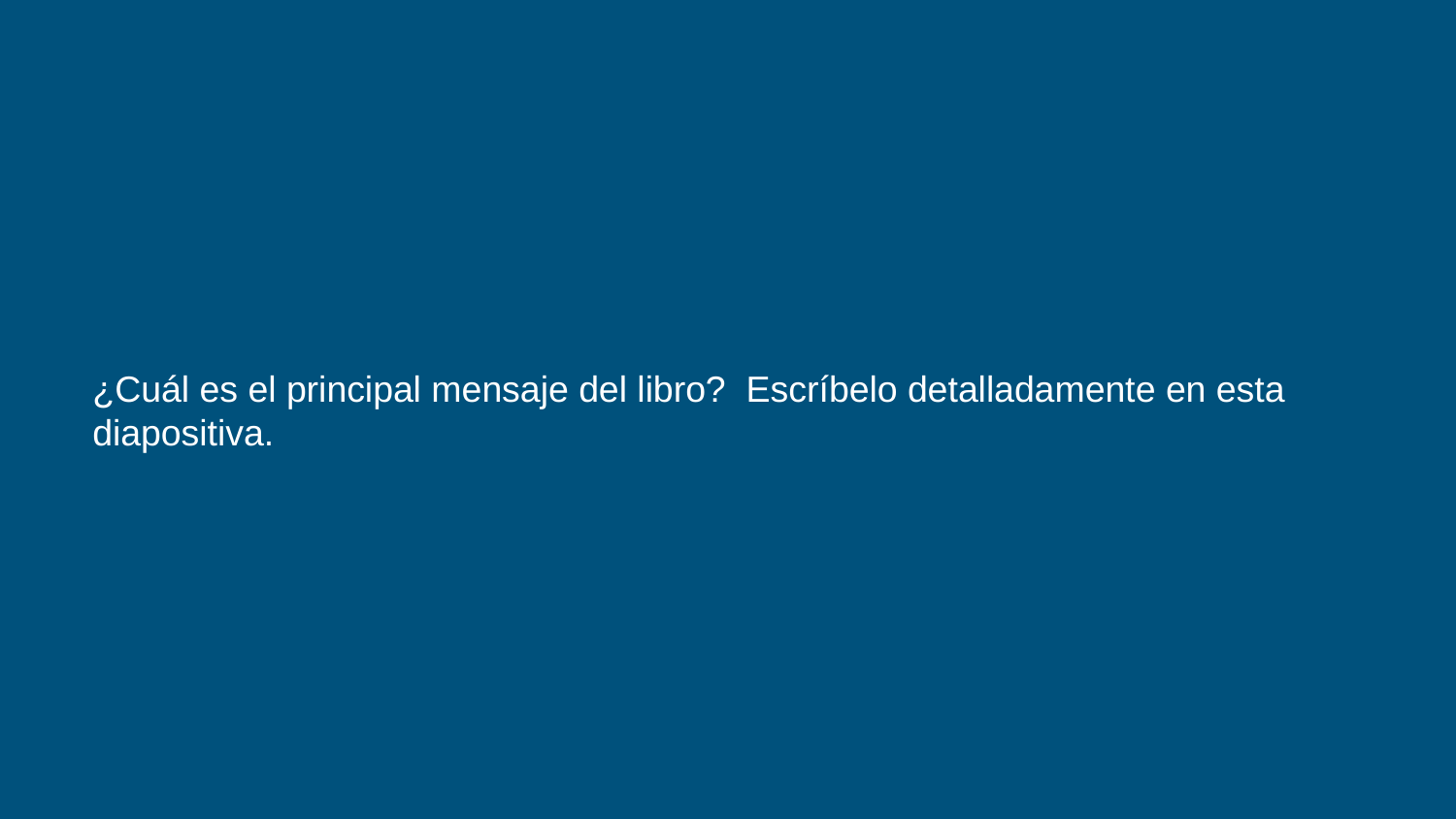

# ¿Cuál es el principal mensaje del libro?  Escríbelo detalladamente en esta diapositiva.